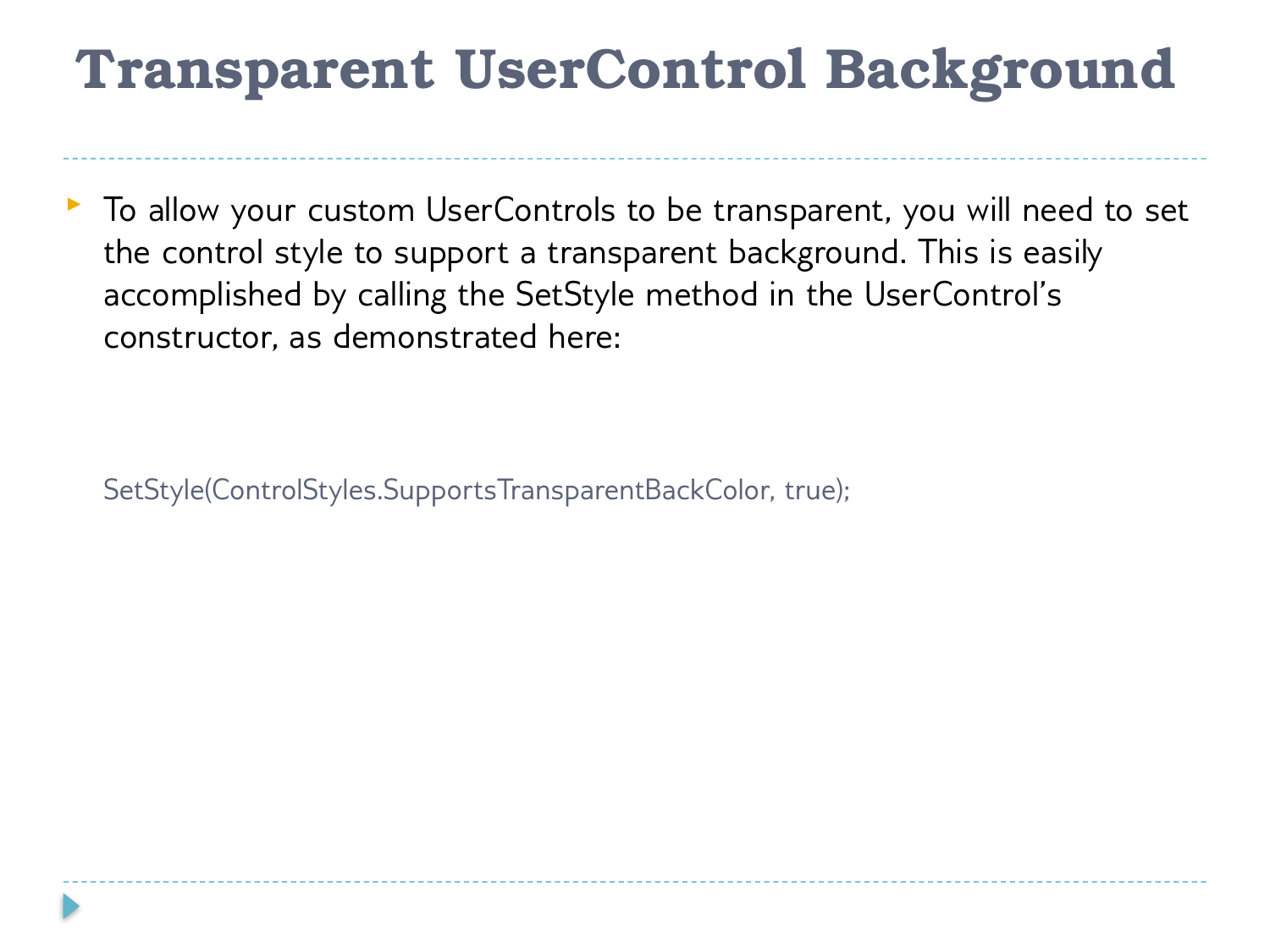

# Transparent UserControl Background
To allow your custom UserControls to be transparent, you will need to set the control style to support a transparent background. This is easily accomplished by calling the SetStyle method in the UserControl’s constructor, as demonstrated here:

SetStyle(ControlStyles.SupportsTransparentBackColor, true);